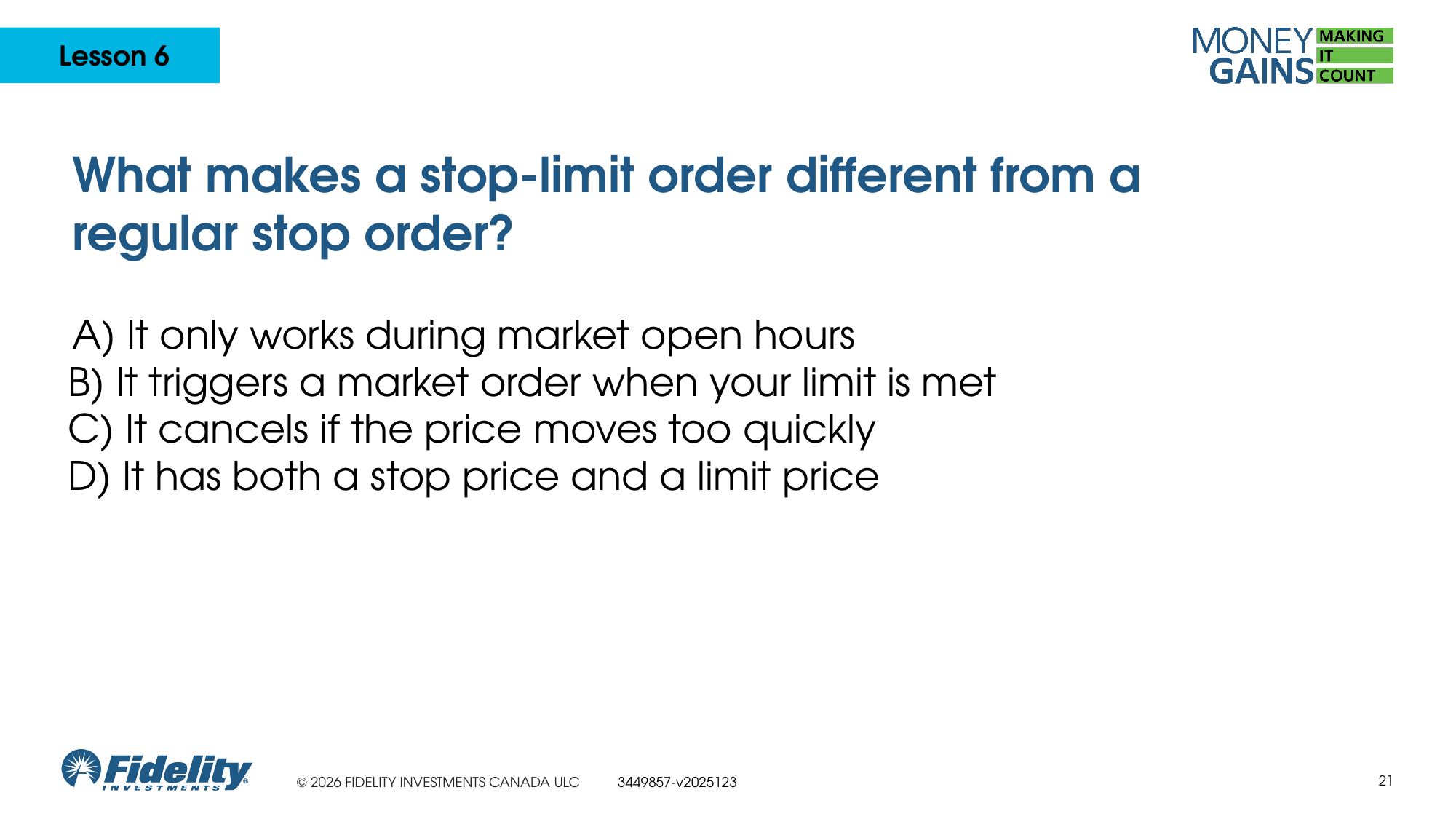

# What makes a stop-limit order different from a regular stop order?
 A) It only works during market open hours
 B) It triggers a market order when your limit is met
 C) It cancels if the price moves too quickly
 D) It has both a stop price and a limit price

21